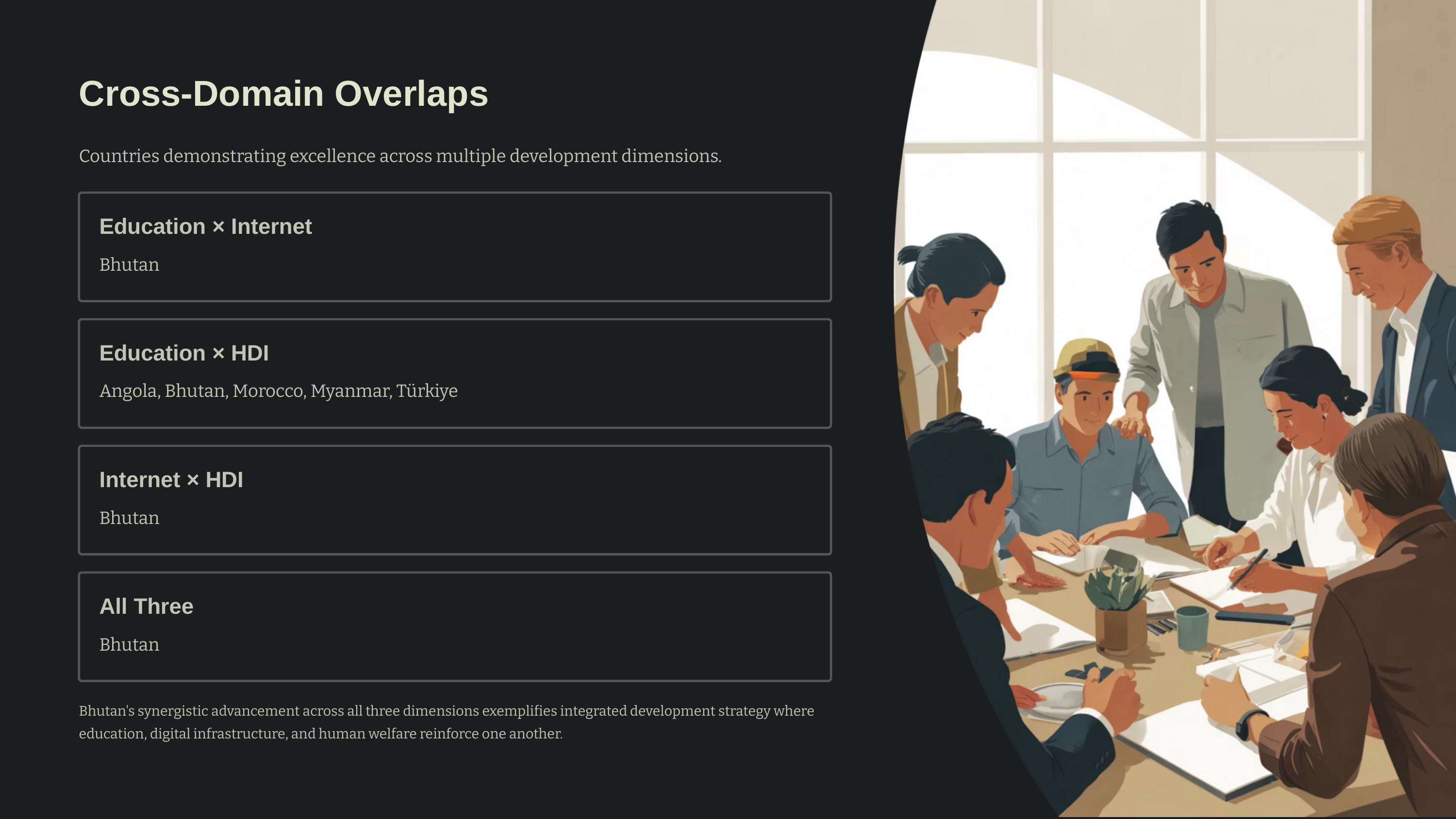

Cross-Domain Overlaps
Countries demonstrating excellence across multiple development dimensions.

Education × Internet
Bhutan

Education × HDI
Angola, Bhutan, Morocco, Myanmar, Türkiye

Internet × HDI
Bhutan

All Three
Bhutan
Bhutan's synergistic advancement across all three dimensions exemplifies integrated development strategy where education, digital infrastructure, and human welfare reinforce one another.